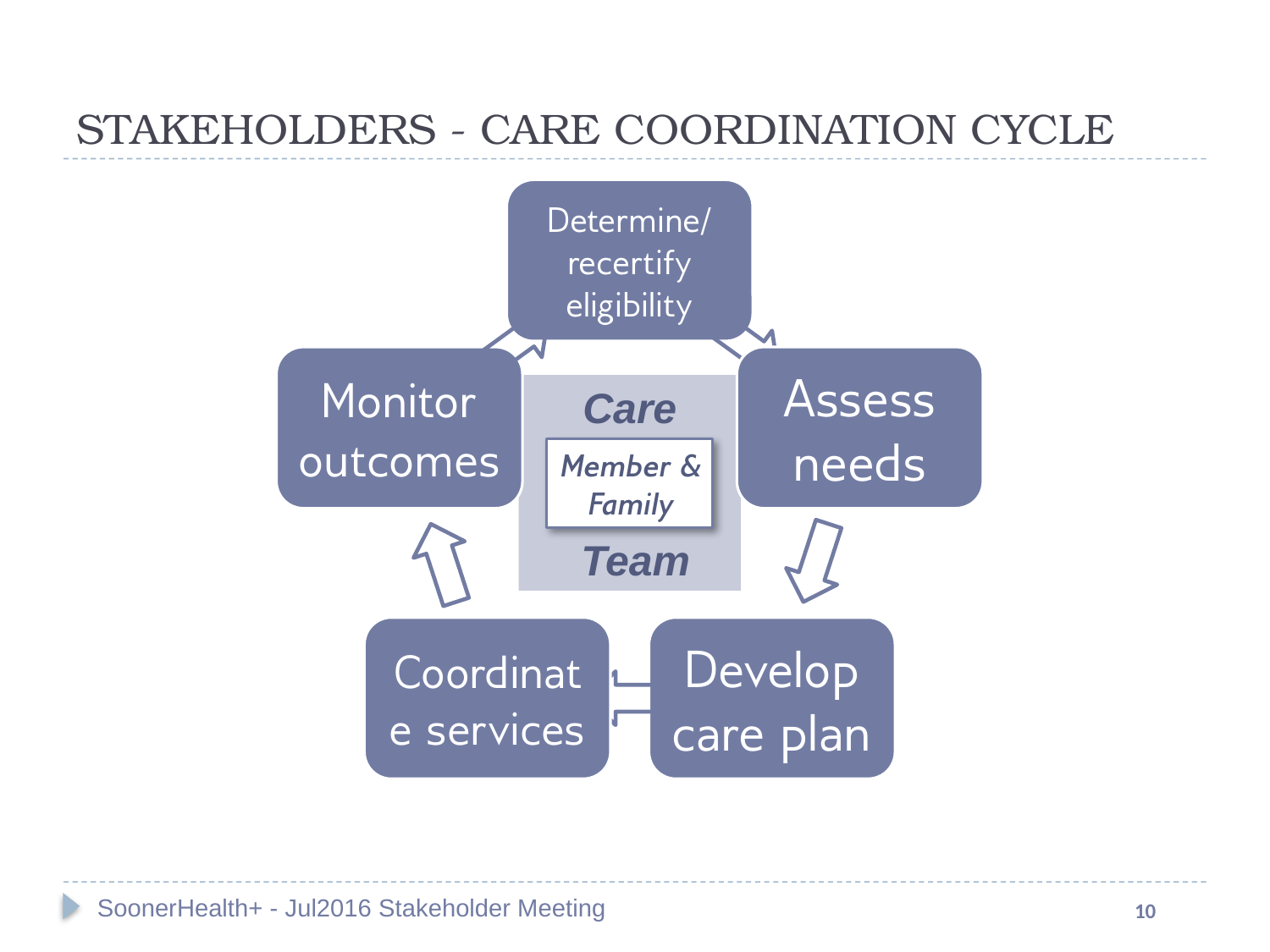

#
STAKEHOLDERS - CARE COORDINATION CYCLE
Determine/ recertify eligibility
Assess needs
Develop care plan
Coordinate services
Monitor outcomes
Care

 Team
Member &
Family
SoonerHealth+ - Jul2016 Stakeholder Meeting
10